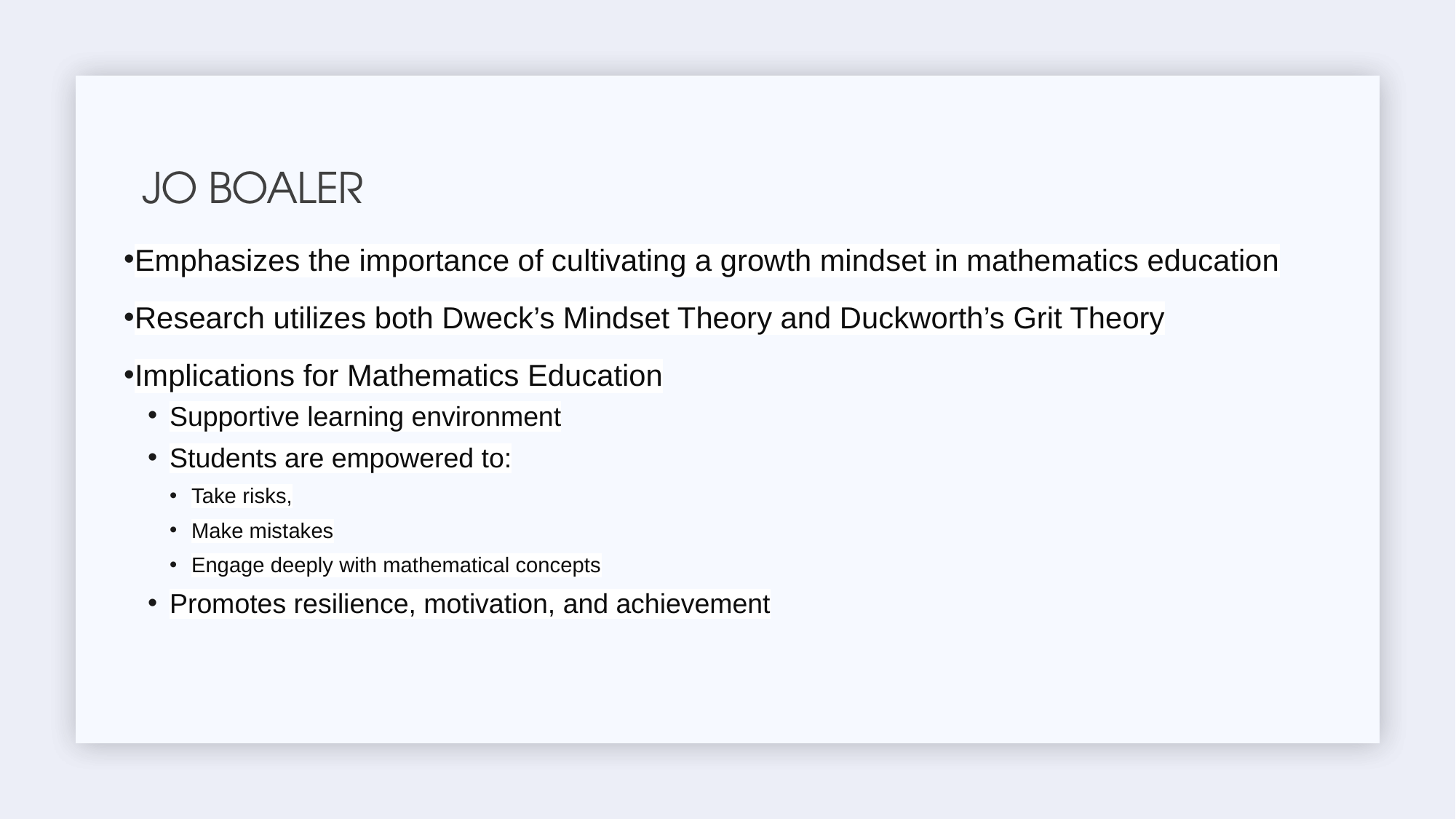

# Jo Boaler
Emphasizes the importance of cultivating a growth mindset in mathematics education
Research utilizes both Dweck’s Mindset Theory and Duckworth’s Grit Theory
Implications for Mathematics Education
Supportive learning environment
Students are empowered to:
Take risks,
Make mistakes
Engage deeply with mathematical concepts
Promotes resilience, motivation, and achievement